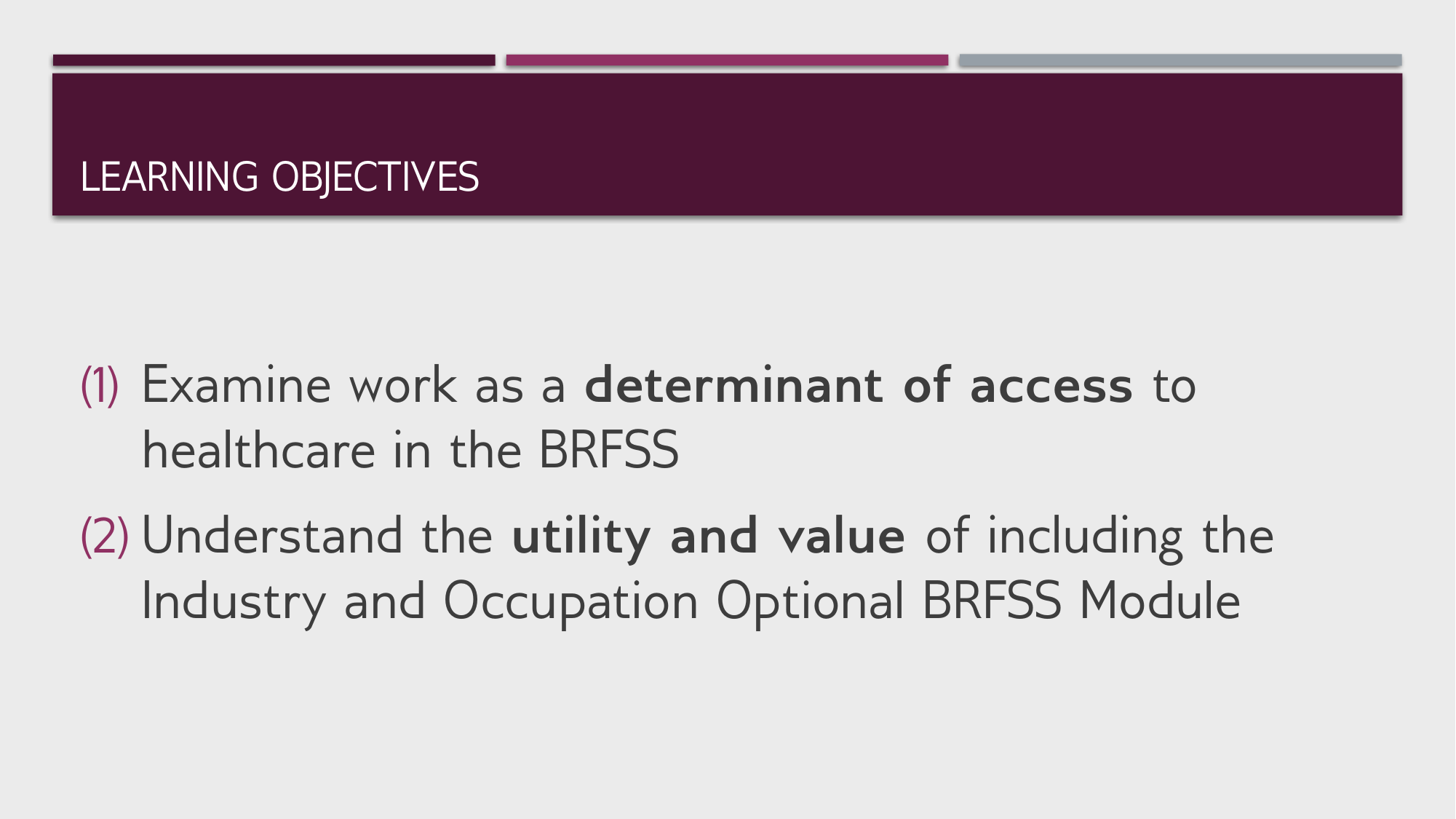

# Learning Objectives
Examine work as a determinant of access to healthcare in the BRFSS
Understand the utility and value of including the Industry and Occupation Optional BRFSS Module